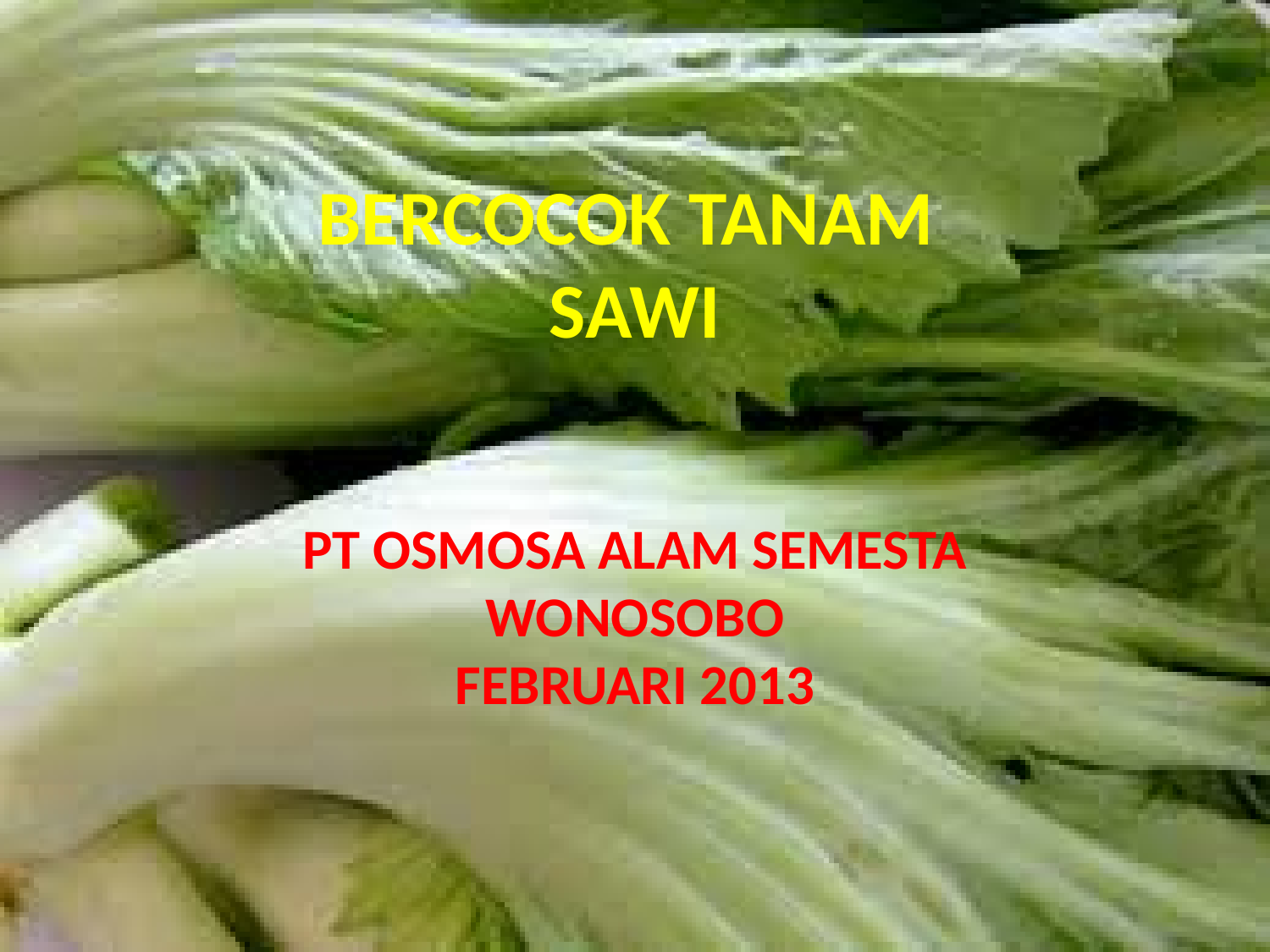

# BERCOCOK TANAM SAWI
PT OSMOSA ALAM SEMESTA
WONOSOBO
FEBRUARI 2013